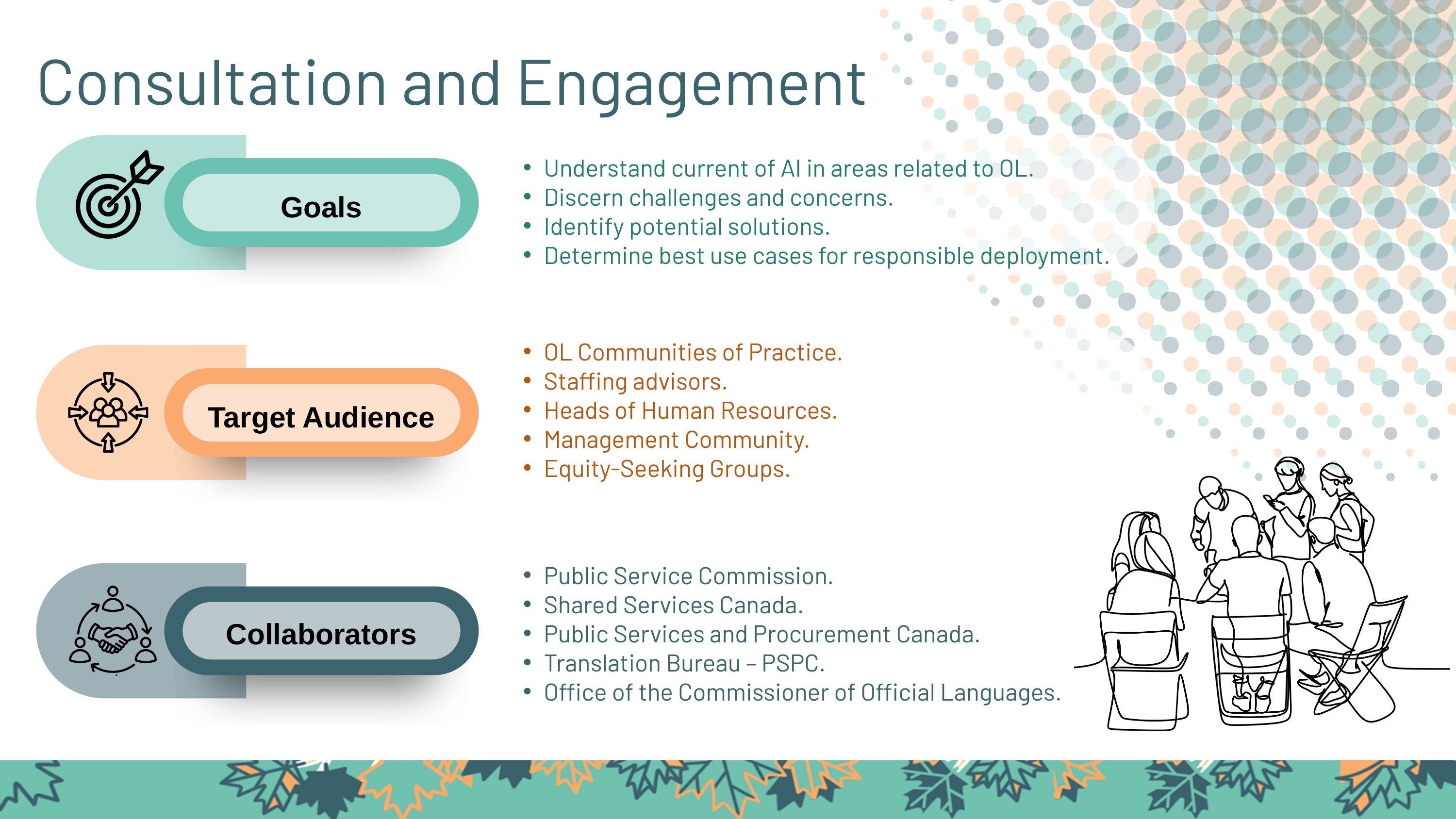

Consultation and Engagement

Goals

Understand current of AI in areas related to OL.
Discern challenges and concerns.
Identify potential solutions.
Determine best use cases for responsible deployment.

OL Communities of Practice.
Staffing advisors.
Heads of Human Resources.
Management Community.
Equity-Seeking Groups.

Target Audience

Public Service Commission.
Shared Services Canada.
Public Services and Procurement Canada.
Translation Bureau – PSPC.
Office of the Commissioner of Official Languages.

Collaborators